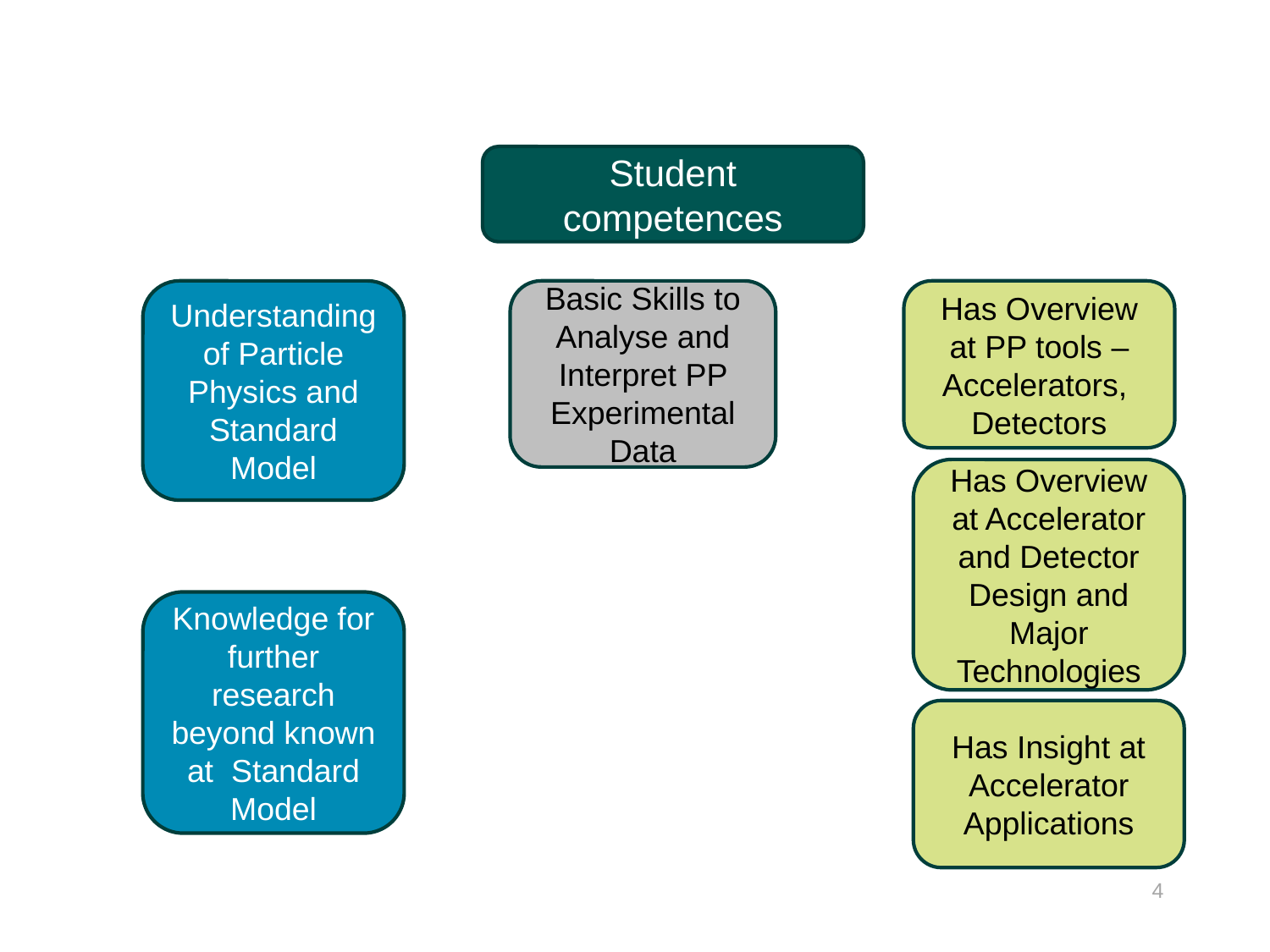

Student competences
Understanding of Particle Physics and Standard Model
Basic Skills to Analyse and Interpret PP Experimental Data
Has Overview at PP tools – Accelerators,
Detectors
Has Overview at Accelerator and Detector Design and Major Technologies
Knowledge for further research beyond known at  Standard Model
Has Insight at Accelerator Applications